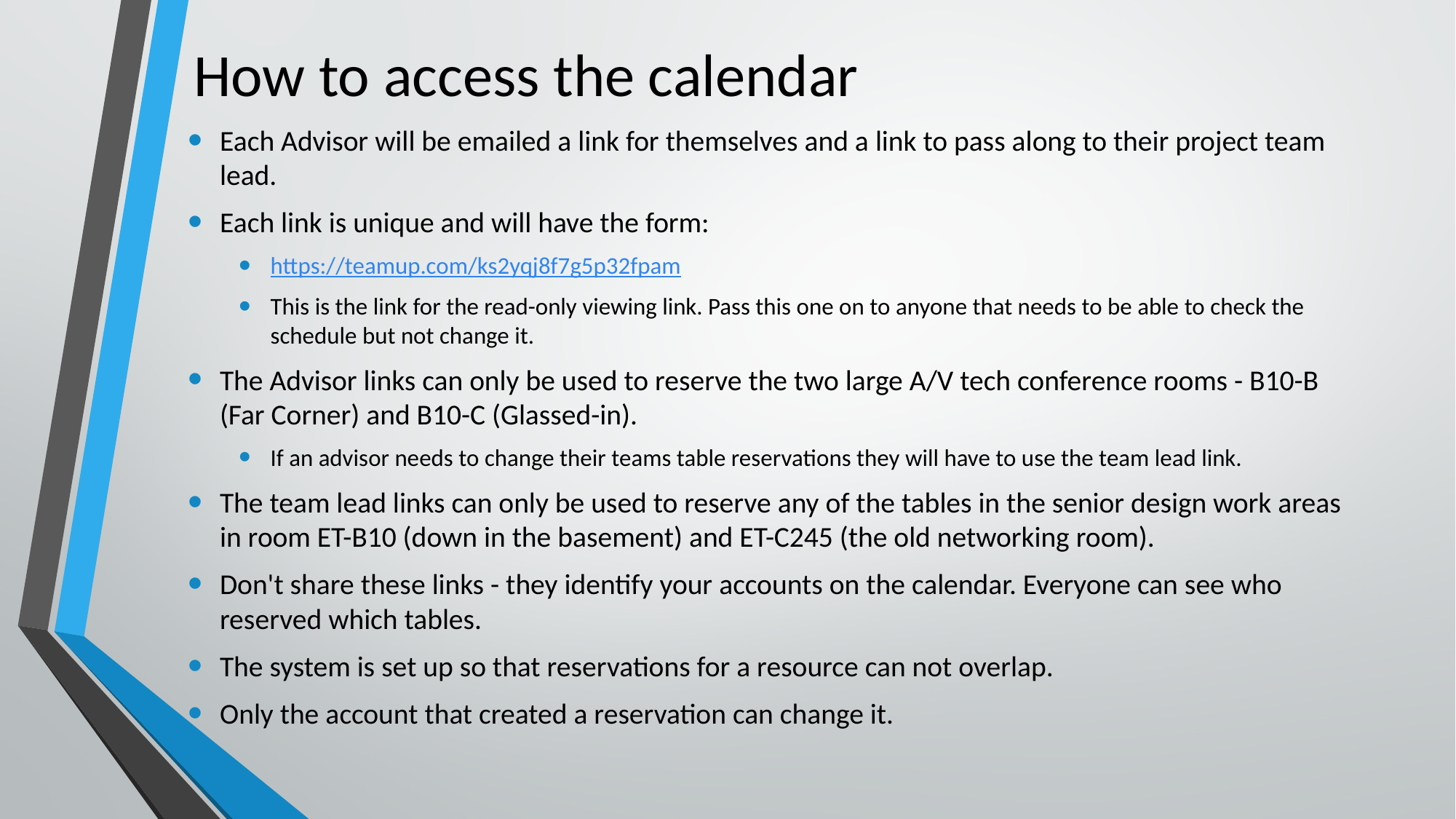

# How to access the calendar
Each Advisor will be emailed a link for themselves and a link to pass along to their project team lead.
Each link is unique and will have the form:
https://teamup.com/ks2yqj8f7g5p32fpam
This is the link for the read-only viewing link. Pass this one on to anyone that needs to be able to check the schedule but not change it.
The Advisor links can only be used to reserve the two large A/V tech conference rooms - B10-B (Far Corner) and B10-C (Glassed-in).
If an advisor needs to change their teams table reservations they will have to use the team lead link.
The team lead links can only be used to reserve any of the tables in the senior design work areas in room ET-B10 (down in the basement) and ET-C245 (the old networking room).
Don't share these links - they identify your accounts on the calendar. Everyone can see who reserved which tables.
The system is set up so that reservations for a resource can not overlap.
Only the account that created a reservation can change it.